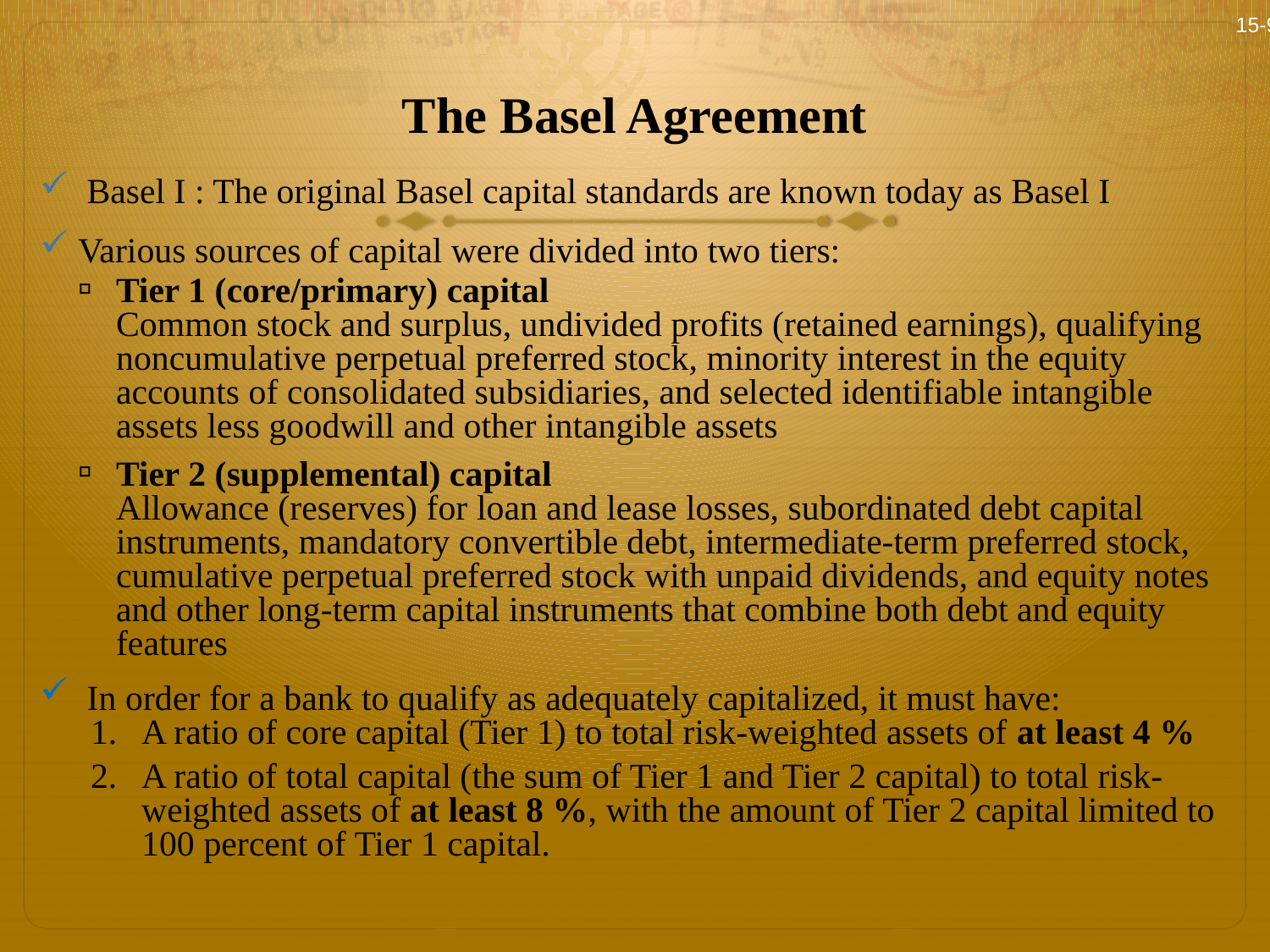

15-9
# The Basel Agreement
 Basel I : The original Basel capital standards are known today as Basel I
Various sources of capital were divided into two tiers:
Tier 1 (core/primary) capital
	Common stock and surplus, undivided profits (retained earnings), qualifying noncumulative perpetual preferred stock, minority interest in the equity accounts of consolidated subsidiaries, and selected identifiable intangible assets less goodwill and other intangible assets
Tier 2 (supplemental) capital
	Allowance (reserves) for loan and lease losses, subordinated debt capital instruments, mandatory convertible debt, intermediate-term preferred stock, cumulative perpetual preferred stock with unpaid dividends, and equity notes and other long-term capital instruments that combine both debt and equity features
 In order for a bank to qualify as adequately capitalized, it must have:
A ratio of core capital (Tier 1) to total risk-weighted assets of at least 4 %
A ratio of total capital (the sum of Tier 1 and Tier 2 capital) to total risk-weighted assets of at least 8 %, with the amount of Tier 2 capital limited to 100 percent of Tier 1 capital.